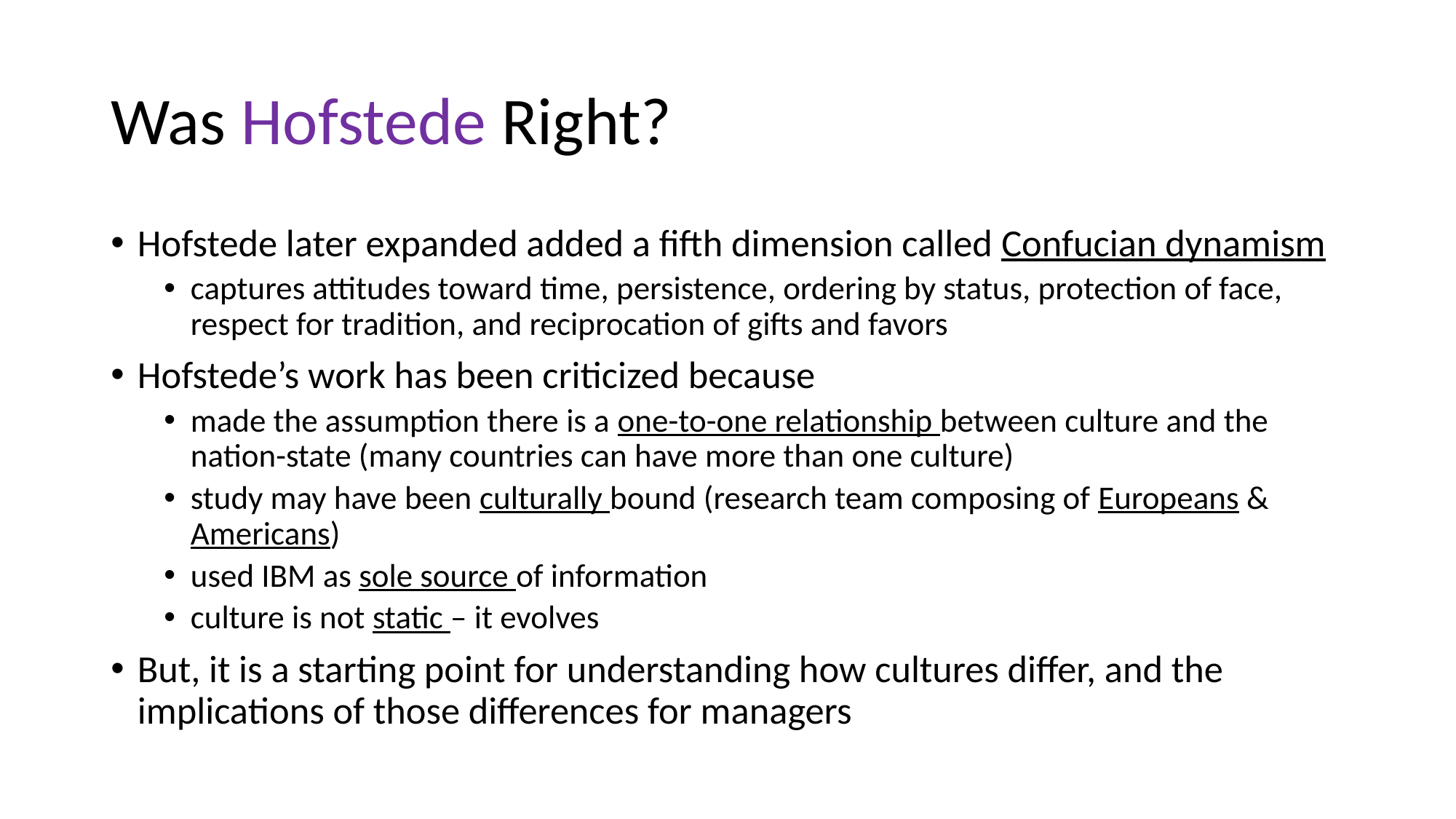

# Was Hofstede Right?
Hofstede later expanded added a fifth dimension called Confucian dynamism
captures attitudes toward time, persistence, ordering by status, protection of face, respect for tradition, and reciprocation of gifts and favors
Hofstede’s work has been criticized because
made the assumption there is a one-to-one relationship between culture and the nation-state (many countries can have more than one culture)
study may have been culturally bound (research team composing of Europeans & Americans)
used IBM as sole source of information
culture is not static – it evolves
But, it is a starting point for understanding how cultures differ, and the implications of those differences for managers